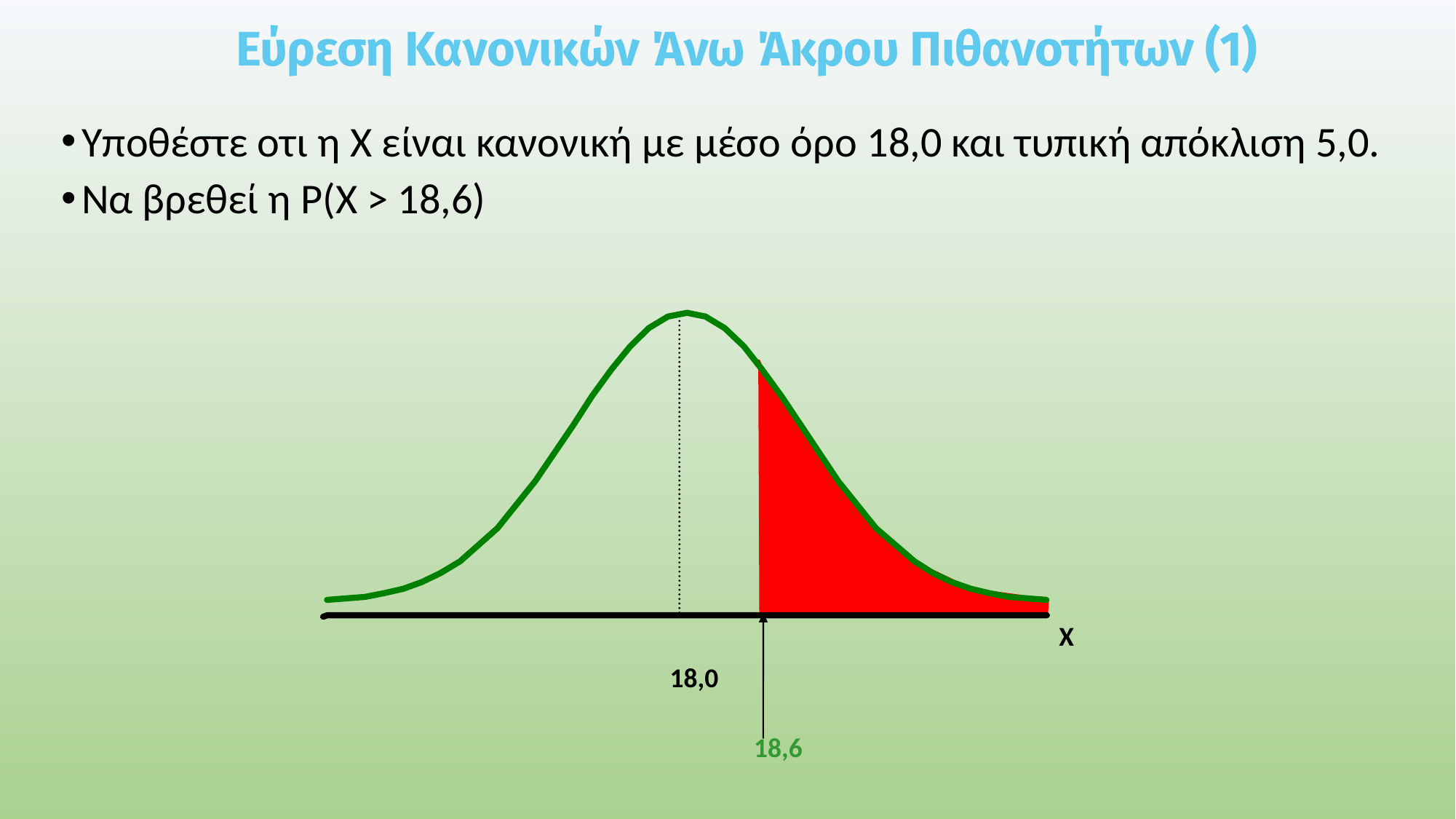

Εύρεση Κανονικών Άνω Άκρου Πιθανοτήτων (1)
Υποθέστε οτι η X είναι κανονική με μέσο όρο 18,0 και τυπική απόκλιση 5,0.
Να βρεθεί η P(X > 18,6)

X

18,0
18,6